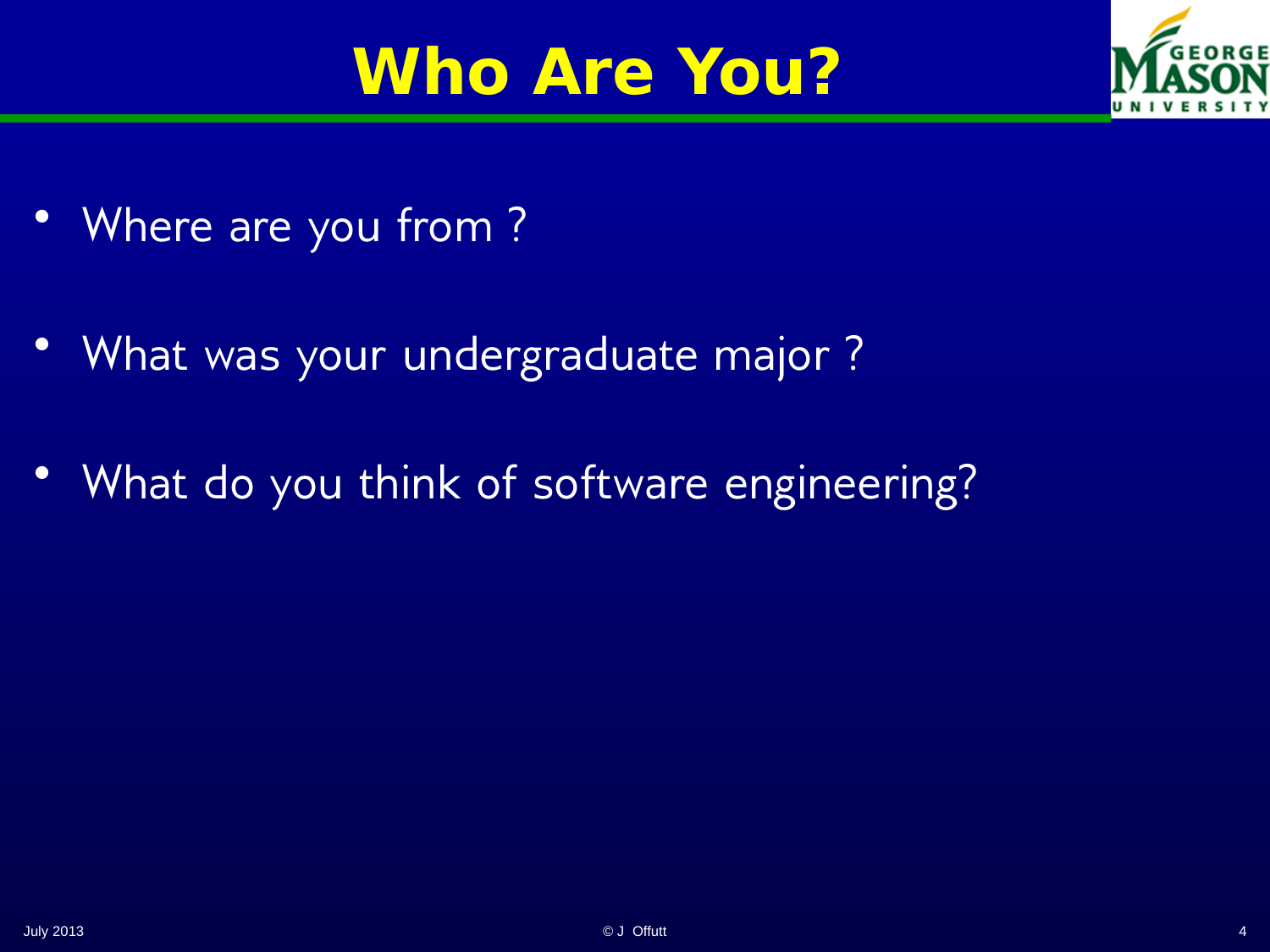

# Who Are You?
Where are you from ?
What was your undergraduate major ?
What do you think of software engineering?
July 2013
© J  Offutt
4